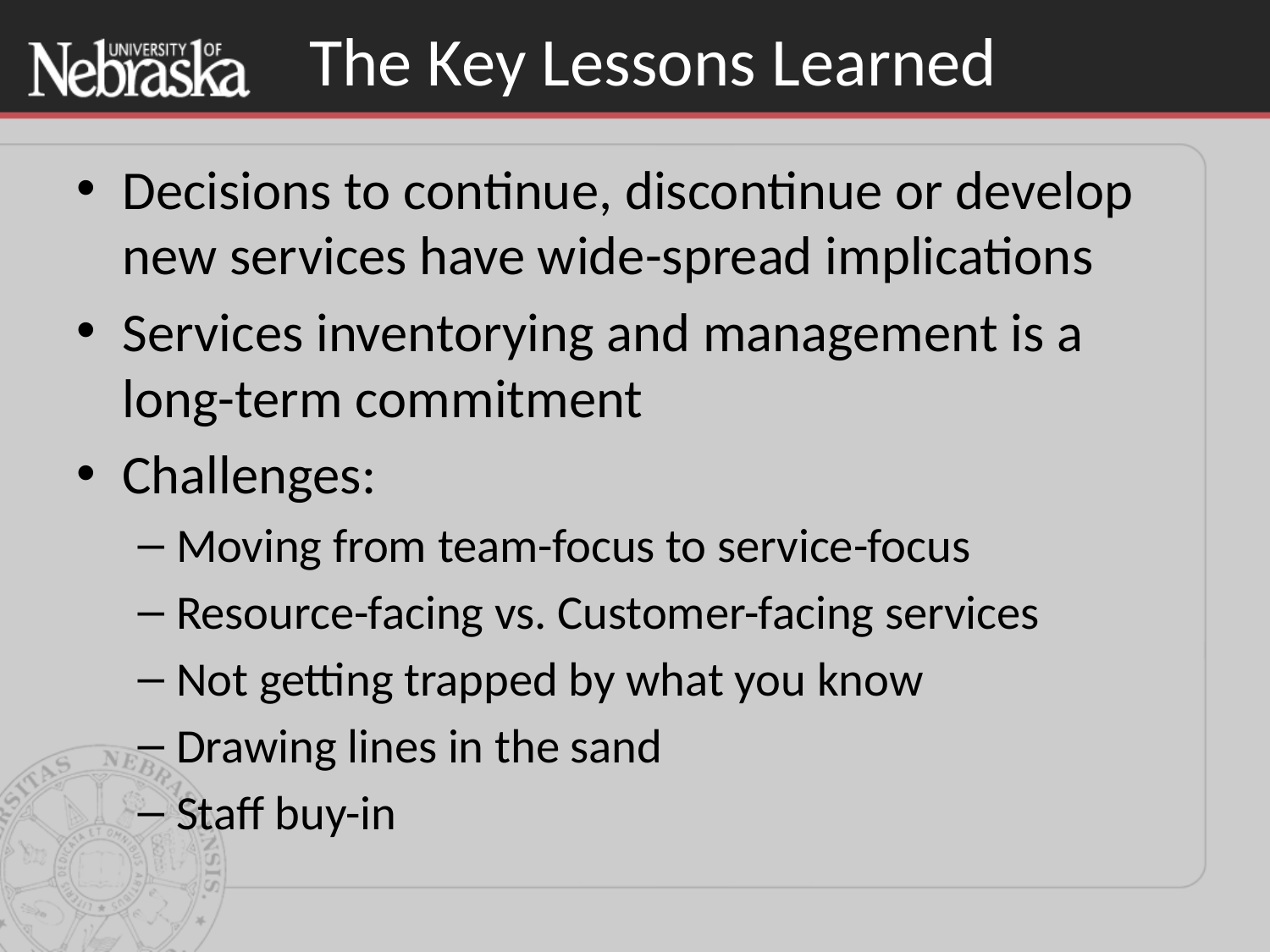

# The Key Lessons Learned
Decisions to continue, discontinue or develop new services have wide-spread implications
Services inventorying and management is a long-term commitment
Challenges:
Moving from team-focus to service-focus
Resource-facing vs. Customer-facing services
Not getting trapped by what you know
Drawing lines in the sand
Staff buy-in